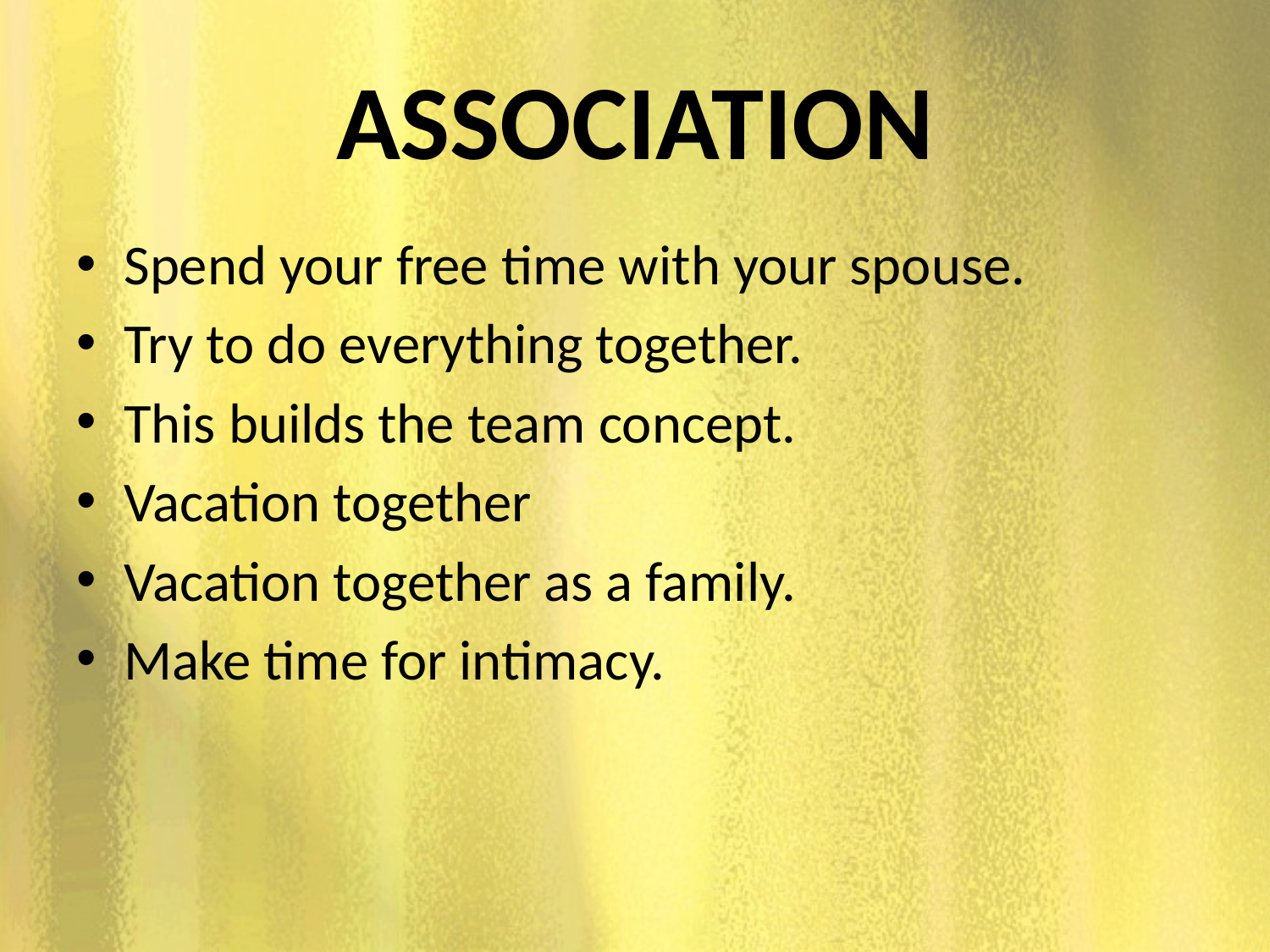

# ASSOCIATION
Spend your free time with your spouse.
Try to do everything together.
This builds the team concept.
Vacation together
Vacation together as a family.
Make time for intimacy.